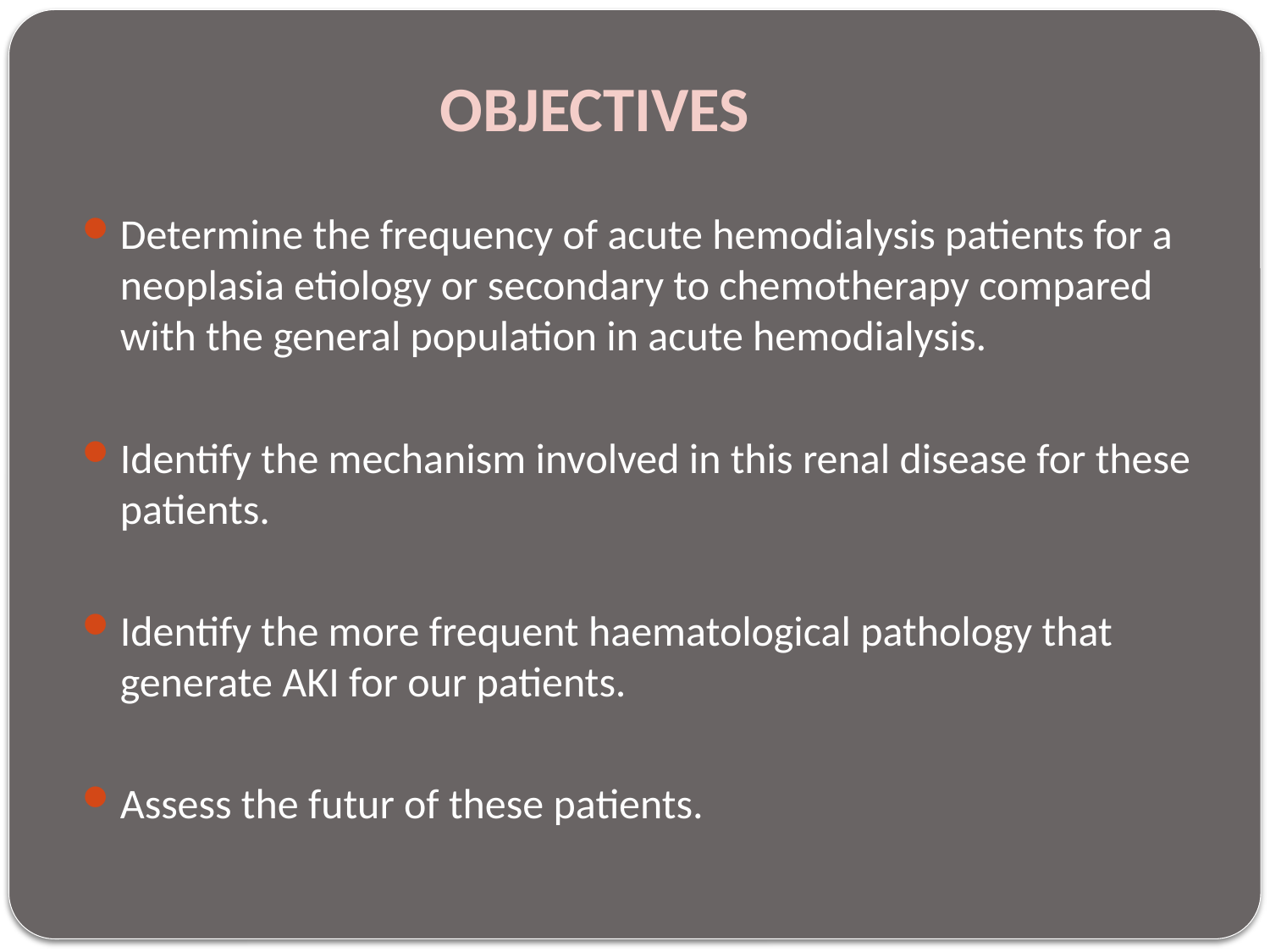

# OBJECTIVES
Determine the frequency of acute hemodialysis patients for a neoplasia etiology or secondary to chemotherapy compared with the general population in acute hemodialysis.

Identify the mechanism involved in this renal disease for these patients.

Identify the more frequent haematological pathology that generate AKI for our patients.

Assess the futur of these patients.